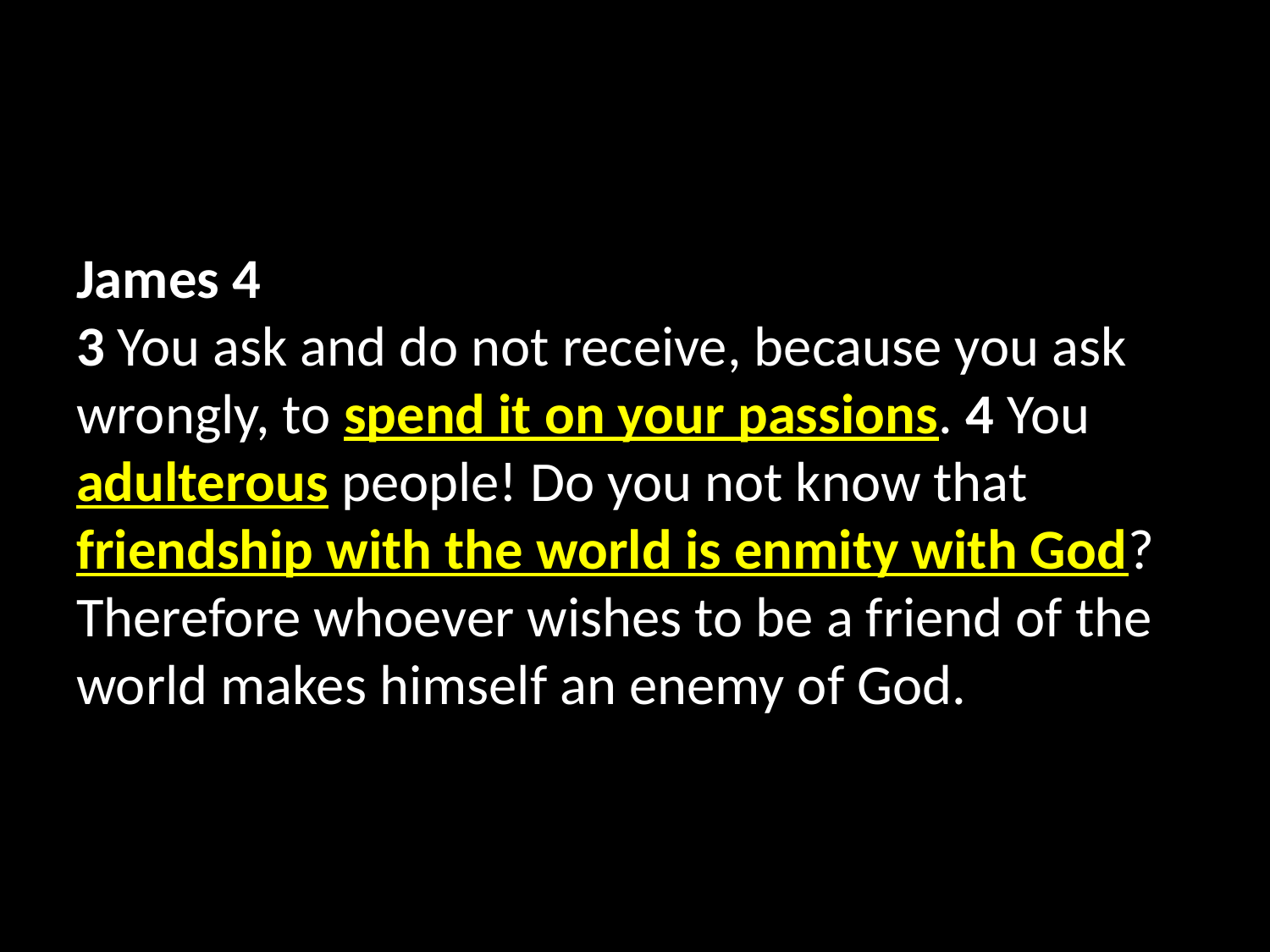

James 4
3 You ask and do not receive, because you ask wrongly, to spend it on your passions. 4 You adulterous people! Do you not know that friendship with the world is enmity with God? Therefore whoever wishes to be a friend of the world makes himself an enemy of God.